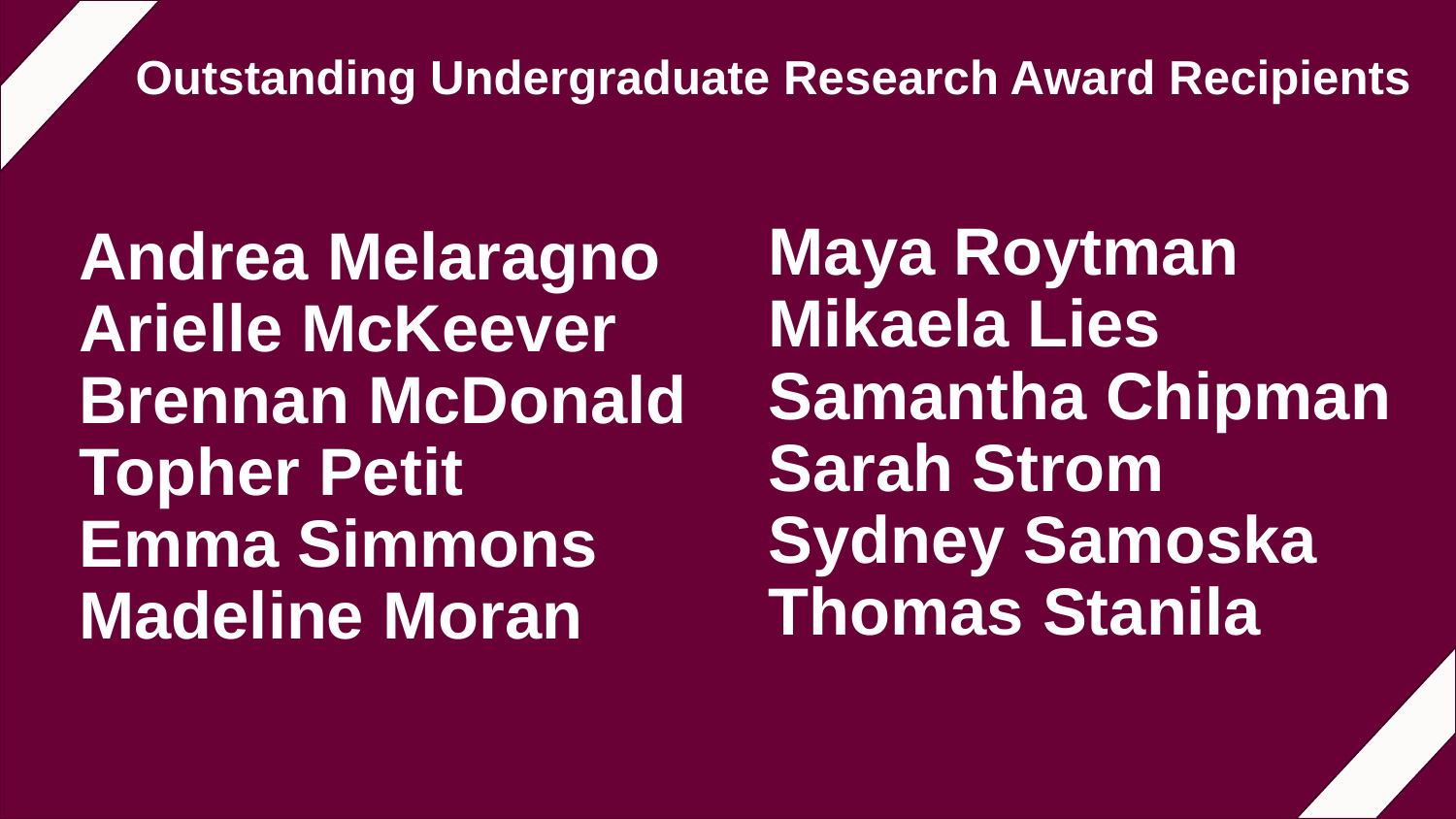

# Outstanding Undergraduate Research Award Recipients
Maya Roytman
Mikaela Lies
Samantha Chipman
Sarah Strom
Sydney Samoska
Thomas Stanila

Andrea Melaragno
Arielle McKeever
Brennan McDonald
Topher Petit
Emma Simmons
Madeline Moran